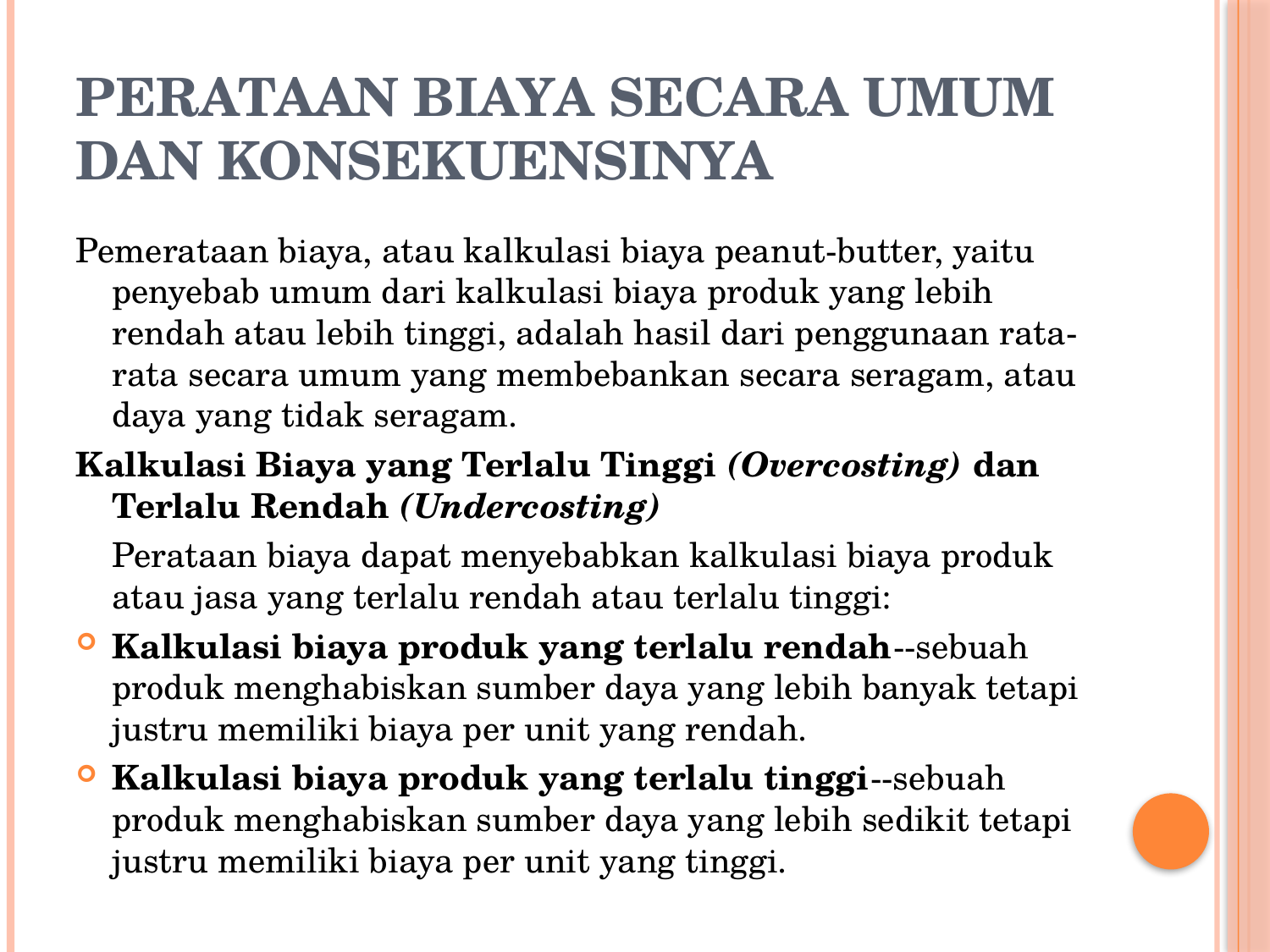

# Perataan Biaya Secara Umum dan Konsekuensinya
Pemerataan biaya, atau kalkulasi biaya peanut-butter, yaitu penyebab umum dari kalkulasi biaya produk yang lebih rendah atau lebih tinggi, adalah hasil dari penggunaan rata-rata secara umum yang membebankan secara seragam, atau daya yang tidak seragam.
Kalkulasi Biaya yang Terlalu Tinggi (Overcosting) dan Terlalu Rendah (Undercosting)
	Perataan biaya dapat menyebabkan kalkulasi biaya produk atau jasa yang terlalu rendah atau terlalu tinggi:
Kalkulasi biaya produk yang terlalu rendah--sebuah produk menghabiskan sumber daya yang lebih banyak tetapi justru memiliki biaya per unit yang rendah.
Kalkulasi biaya produk yang terlalu tinggi--sebuah produk menghabiskan sumber daya yang lebih sedikit tetapi justru memiliki biaya per unit yang tinggi.